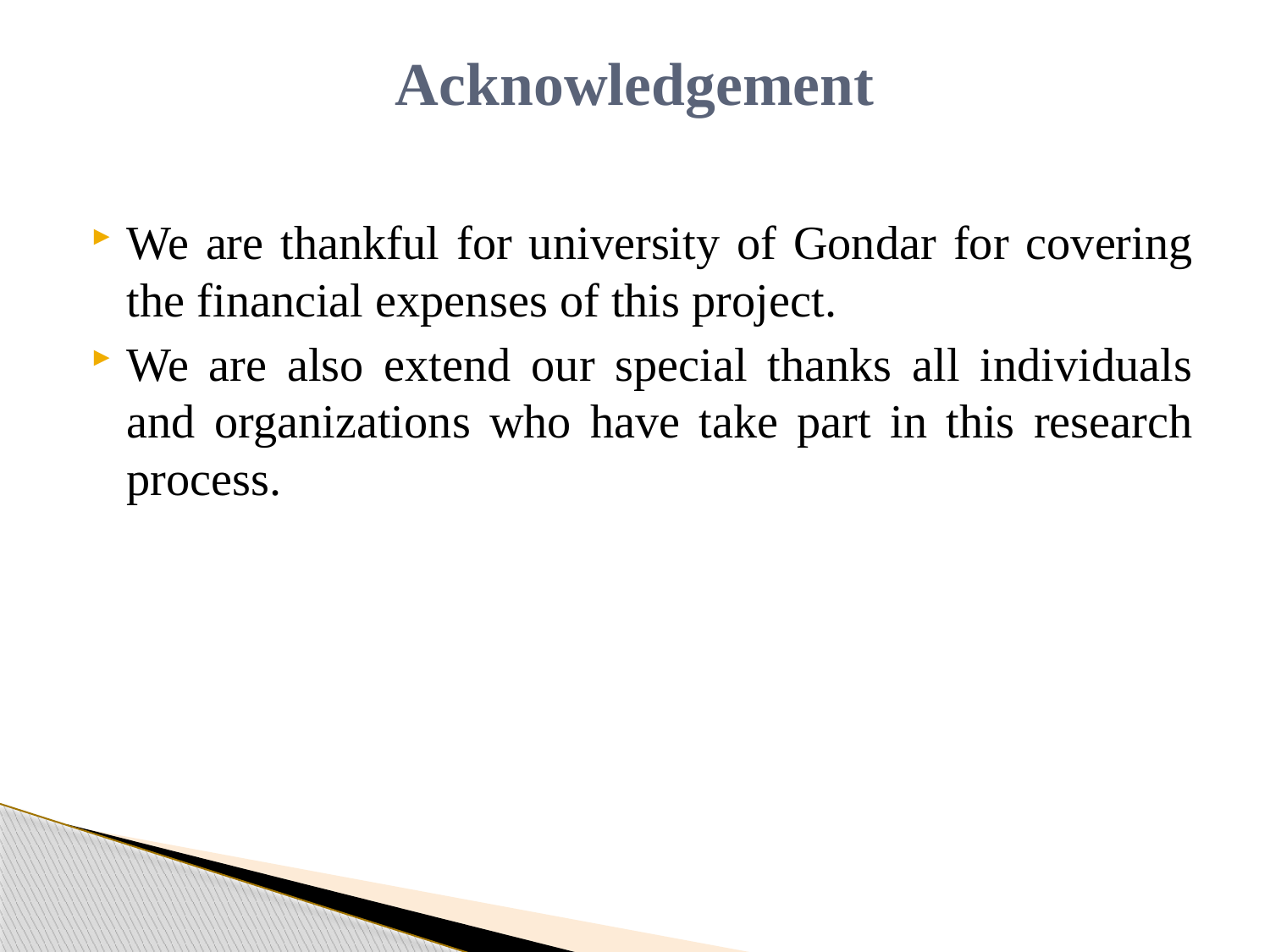

# Acknowledgement
We are thankful for university of Gondar for covering the financial expenses of this project.
We are also extend our special thanks all individuals and organizations who have take part in this research process.